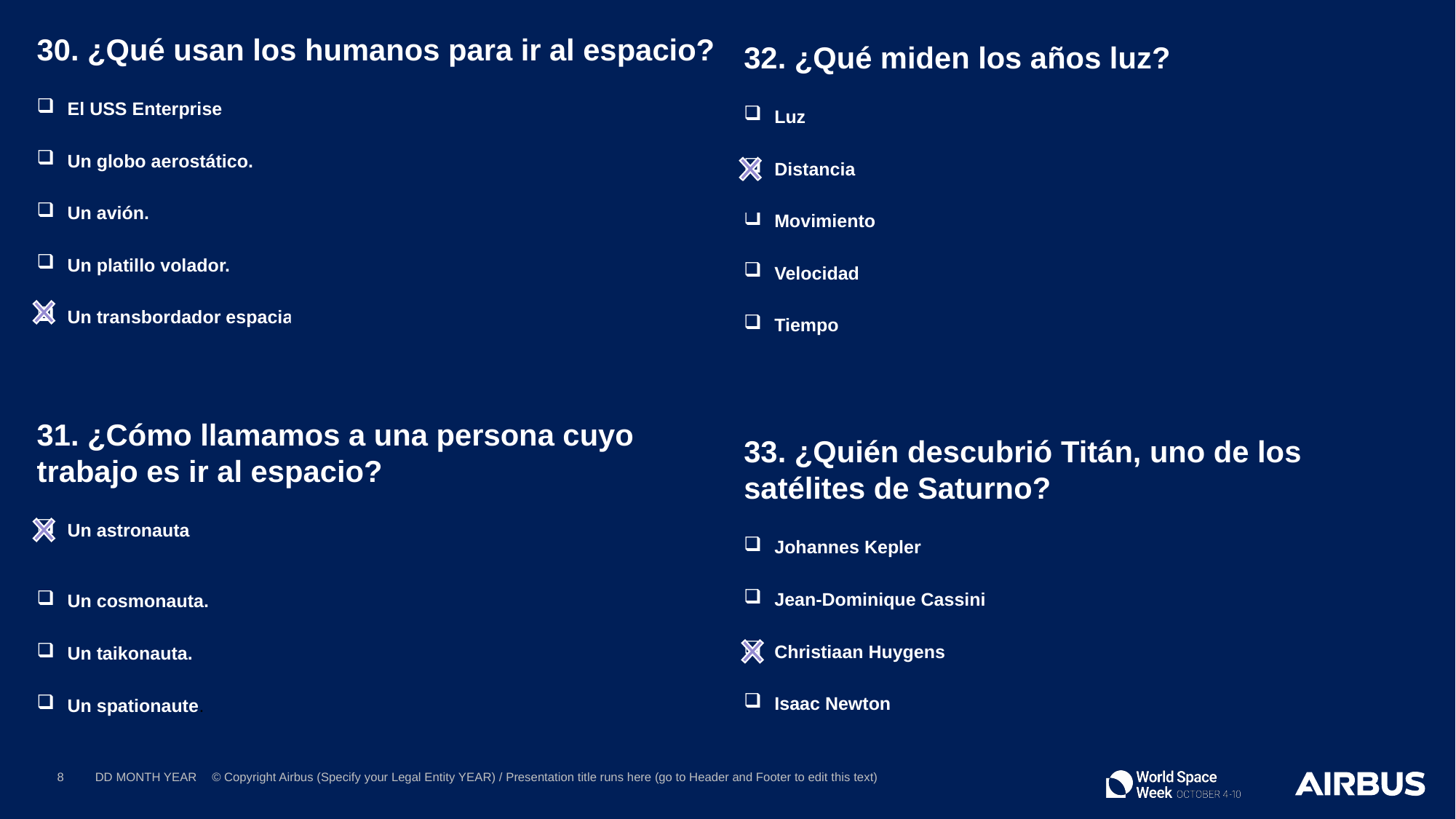

30. ¿Qué usan los humanos para ir al espacio?
  El USS Enterprise
  Un globo aerostático.
  Un avión.
  Un platillo volador.
  Un transbordador espacial. Un transbordador espacial es un vehículo aeroespacial reutilizable, construido para garantizar el viaje seguro de los astronautas entre la estación espacial y la Tierra. También puede ser utilizado para otras cosas, como el lanzamiento de satélites artificiales.
31. ¿Cómo llamamos a una persona cuyo trabajo es ir al espacio?
  Un astronauta. Los trabajos de la gente del espacio no tienen el mismo nombre dependiendo del país para el que trabajen.
  Un cosmonauta.
  Un taikonauta.
  Un spationaute.

32. ¿Qué miden los años luz?
  Luz
  Distancia Un año luz es la distancia recorrida por la luz en un año.
  Movimiento
  Velocidad
  Tiempo

33. ¿Quién descubrió Titán, uno de los satélites de Saturno?
  Johannes Kepler
  Jean-Dominique Cassini
  Christiaan Huygens Christiaan Huygens descubrió Titán el 25 de marzo de 1655.
  Isaac Newton

8
DD MONTH YEAR
© Copyright Airbus (Specify your Legal Entity YEAR) / Presentation title runs here (go to Header and Footer to edit this text)